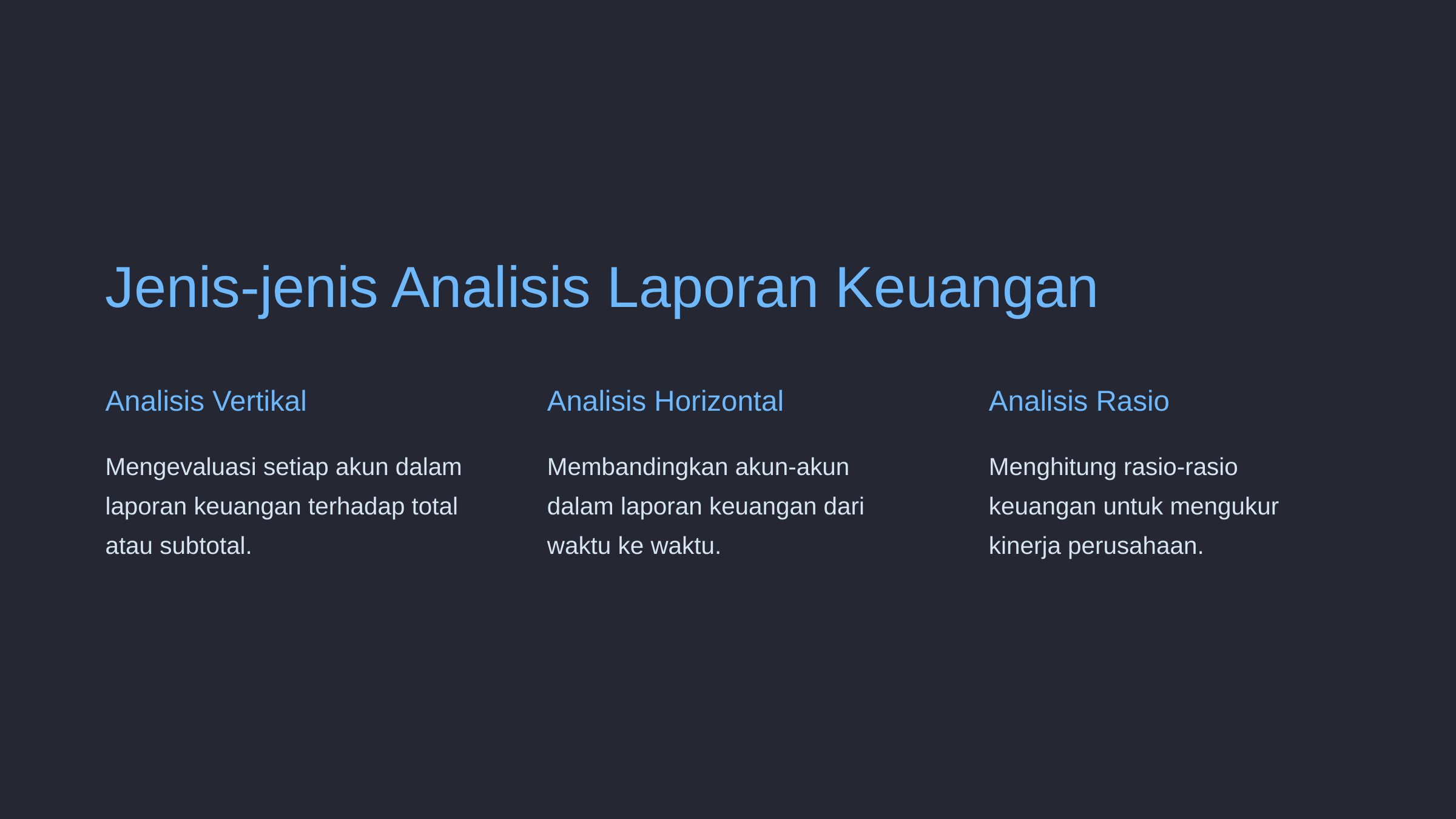

Jenis-jenis Analisis Laporan Keuangan
Analisis Vertikal
Analisis Horizontal
Analisis Rasio
Mengevaluasi setiap akun dalam laporan keuangan terhadap total atau subtotal.
Membandingkan akun-akun dalam laporan keuangan dari waktu ke waktu.
Menghitung rasio-rasio keuangan untuk mengukur kinerja perusahaan.